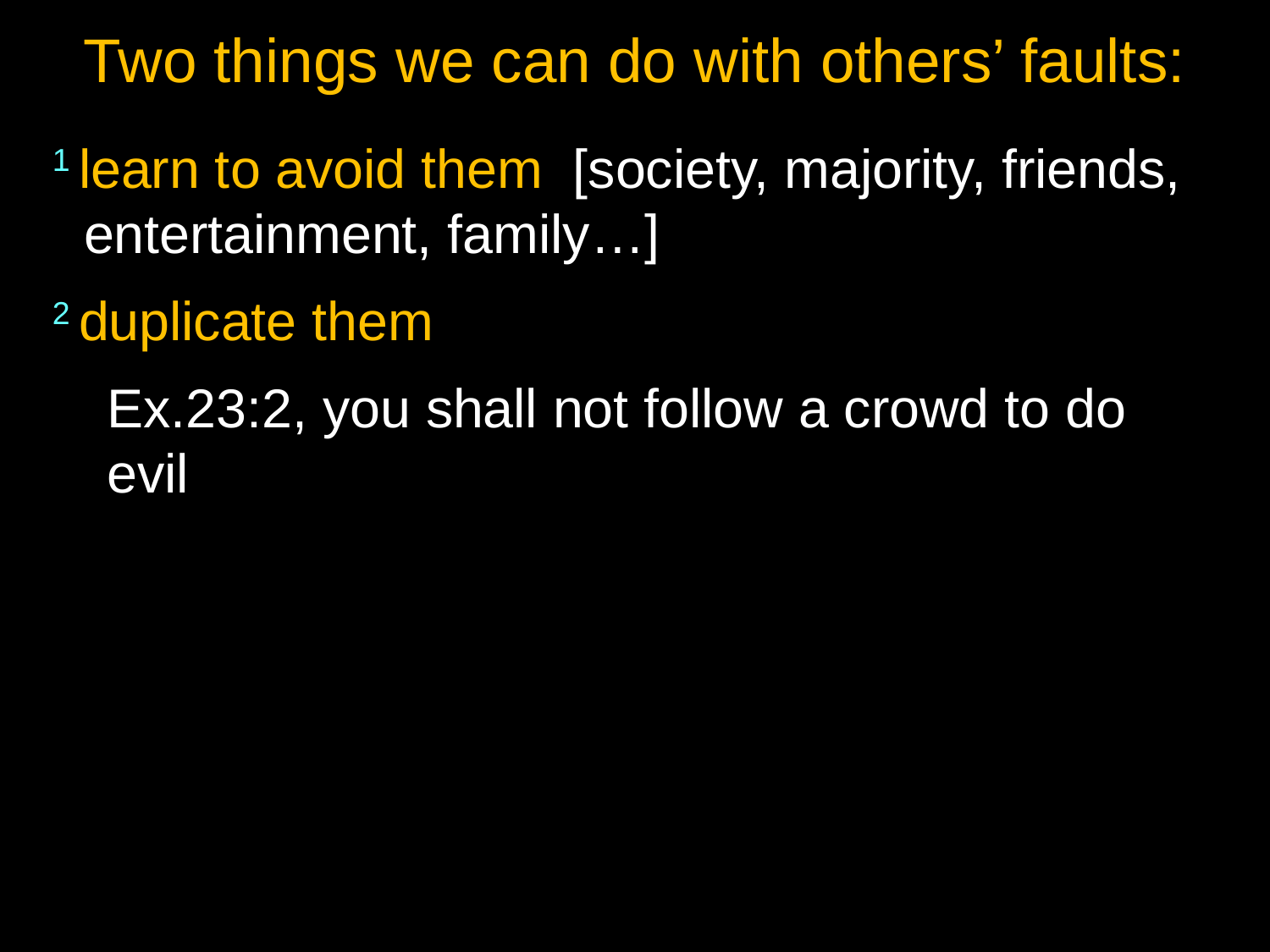

# Two things we can do with others’ faults:
1 learn to avoid them  [society, majority, friends,  entertainment, family…]
2 duplicate them
	Ex.23:2, you shall not follow a crowd to do evil